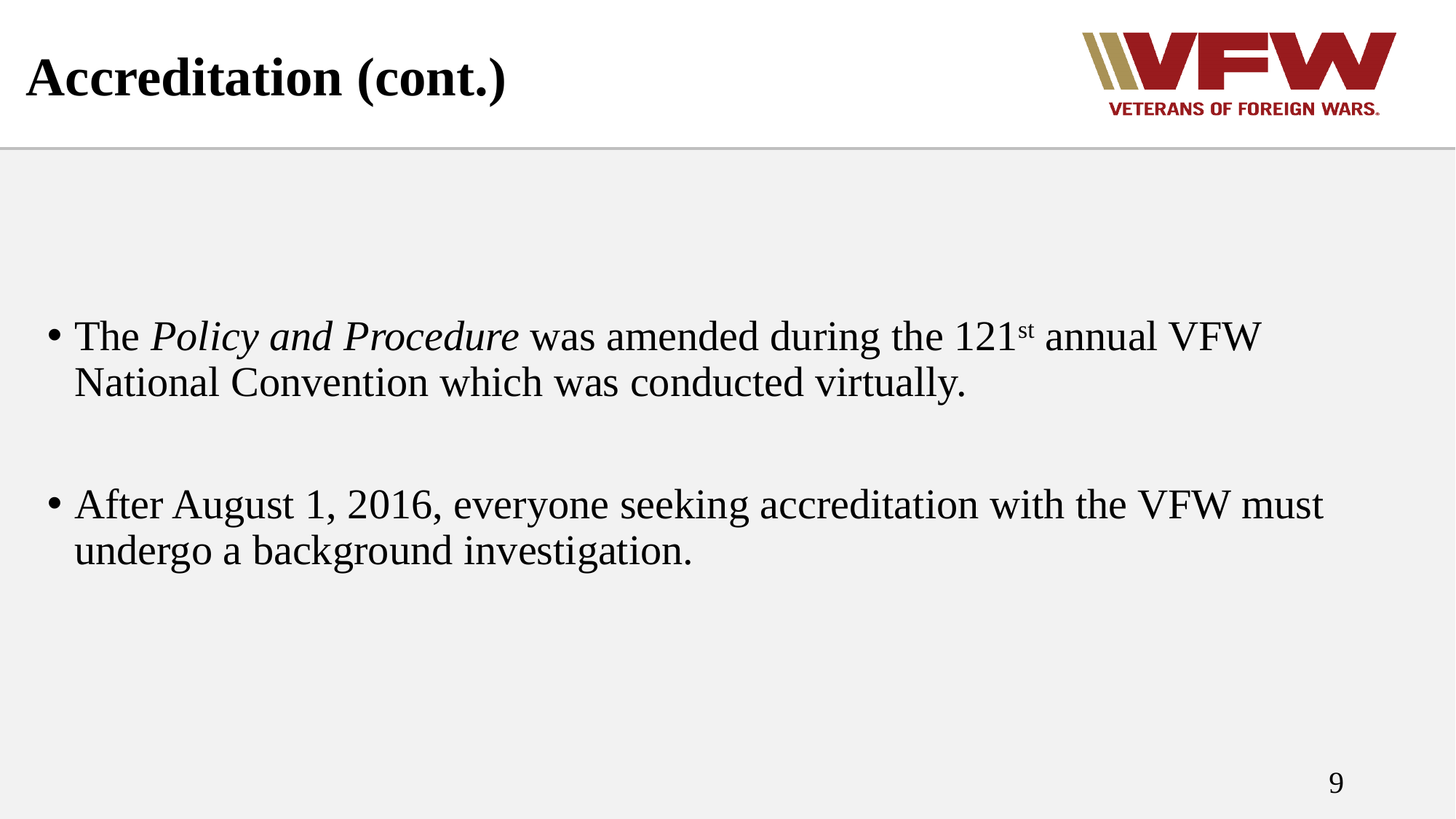

# Accreditation (cont.)

The Policy and Procedure was amended during the 121st annual VFW National Convention which was conducted virtually.

After August 1, 2016, everyone seeking accreditation with the VFW must undergo a background investigation.
9